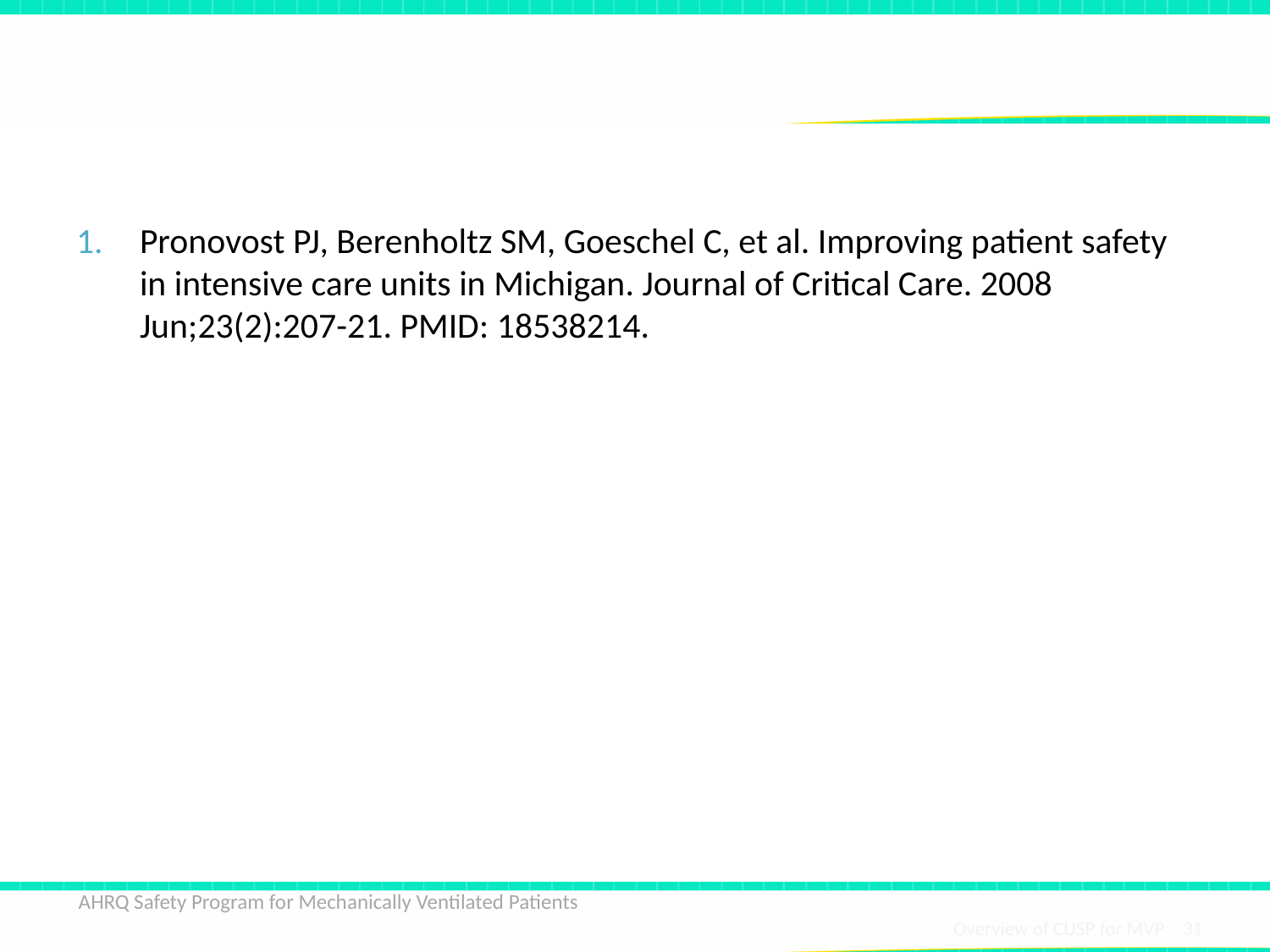

# References
Pronovost PJ, Berenholtz SM, Goeschel C, et al. Improving patient safety in intensive care units in Michigan. Journal of Critical Care. 2008 Jun;23(2):207-21. PMID: 18538214.